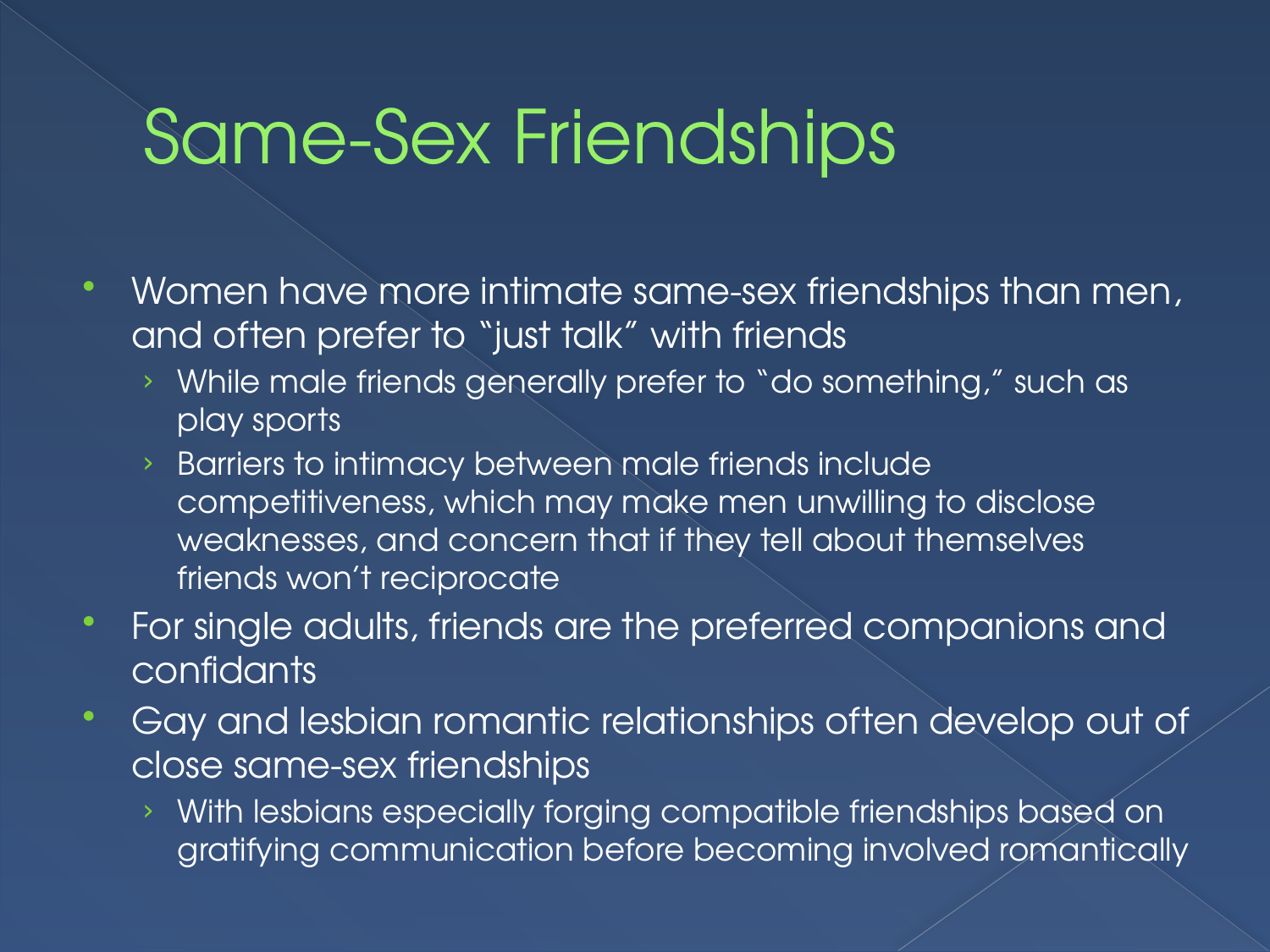

# Same-Sex Friendships
Women have more intimate same-sex friendships than men, and often prefer to “just talk” with friends
While male friends generally prefer to “do something,” such as play sports
Barriers to intimacy between male friends include competitiveness, which may make men unwilling to disclose weaknesses, and concern that if they tell about themselves friends won’t reciprocate
For single adults, friends are the preferred companions and confidants
Gay and lesbian romantic relationships often develop out of close same-sex friendships
With lesbians especially forging compatible friendships based on gratifying communication before becoming involved romantically